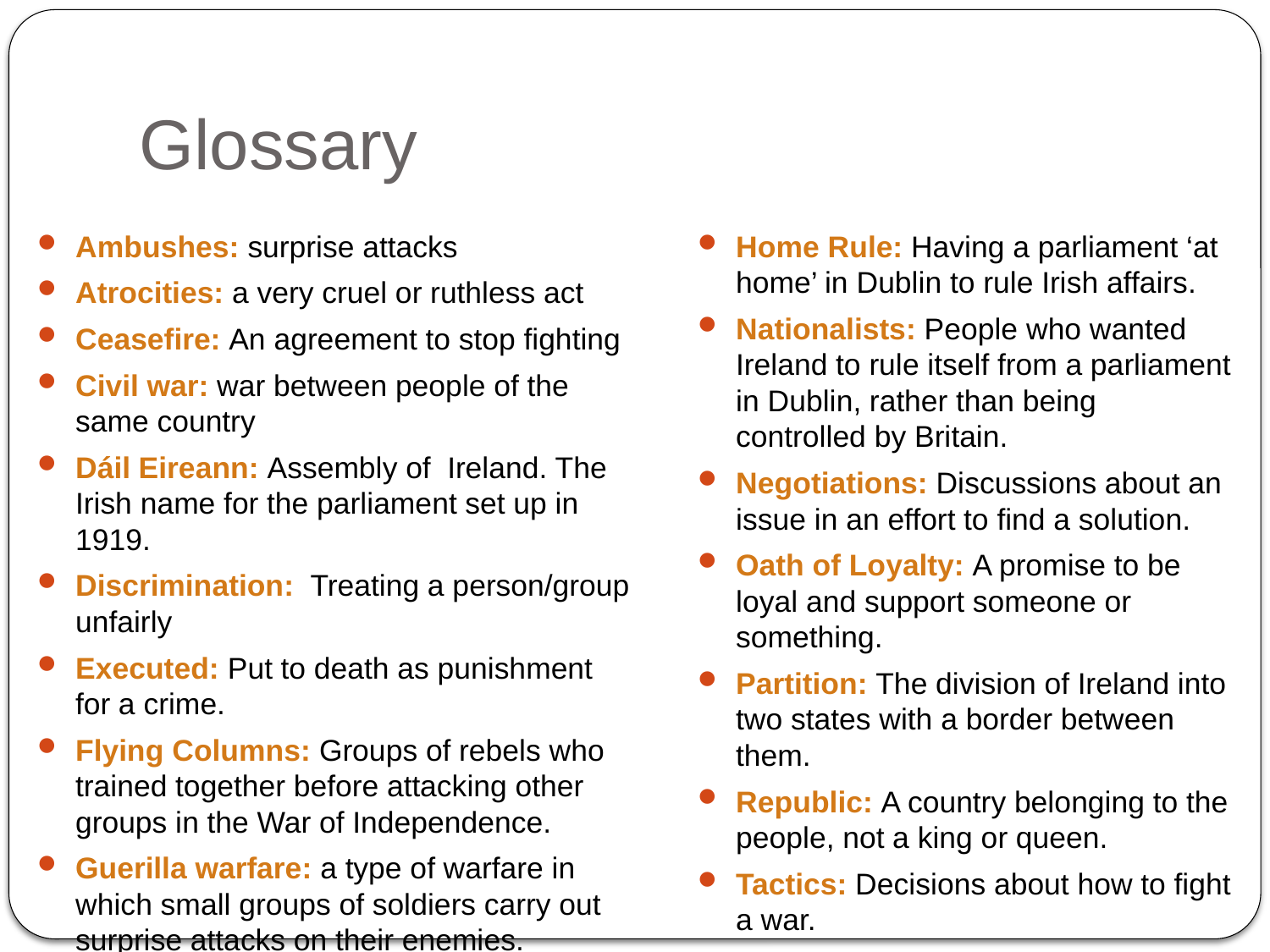

# Glossary
Ambushes: surprise attacks
Atrocities: a very cruel or ruthless act
Ceasefire: An agreement to stop fighting
Civil war: war between people of the same country
Dáil Eireann: Assembly of  Ireland. The Irish name for the parliament set up in 1919.
Discrimination:  Treating a person/group unfairly
Executed: Put to death as punishment for a crime.
Flying Columns: Groups of rebels who trained together before attacking other groups in the War of Independence.
Guerilla warfare: a type of warfare in which small groups of soldiers carry out surprise attacks on their enemies.

Home Rule: Having a parliament ‘at home’ in Dublin to rule Irish affairs.
Nationalists: People who wanted Ireland to rule itself from a parliament in Dublin, rather than being controlled by Britain.
Negotiations: Discussions about an issue in an effort to find a solution.
Oath of Loyalty: A promise to be loyal and support someone or something.
Partition: The division of Ireland into two states with a border between them.
Republic: A country belonging to the people, not a king or queen.
Tactics: Decisions about how to fight a war.
Truce: An agreement to stop fighting.
Unionists: People in Ireland who wanted to keep the Union with Britain.